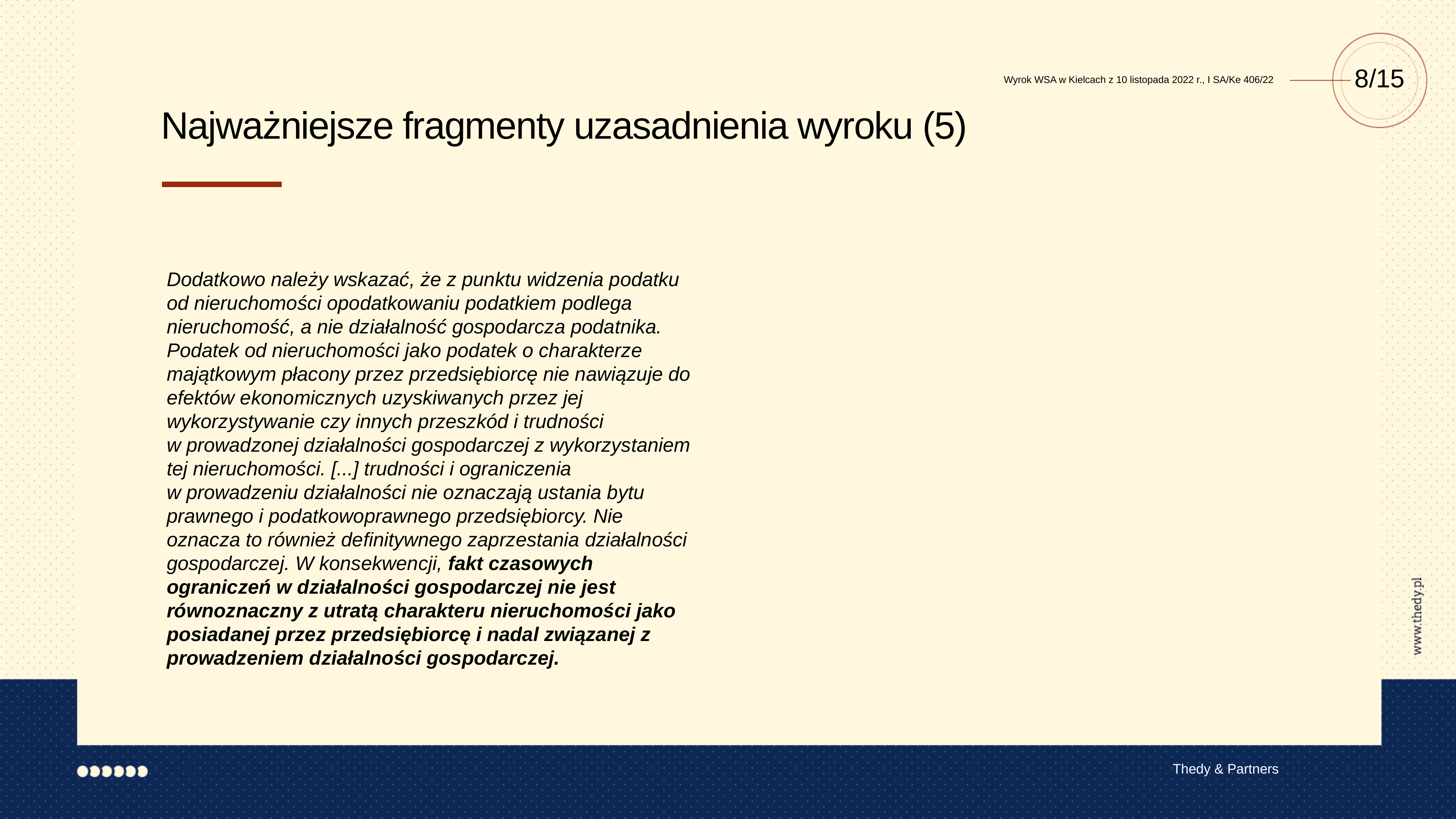

8/15
Wyrok WSA w Kielcach z 10 listopada 2022 r., I SA/Ke 406/22
Najważniejsze fragmenty uzasadnienia wyroku (5)
Dodatkowo należy wskazać, że z punktu widzenia podatku od nieruchomości opodatkowaniu podatkiem podlega nieruchomość, a nie działalność gospodarcza podatnika. Podatek od nieruchomości jako podatek o charakterze majątkowym płacony przez przedsiębiorcę nie nawiązuje do efektów ekonomicznych uzyskiwanych przez jej wykorzystywanie czy innych przeszkód i trudności w prowadzonej działalności gospodarczej z wykorzystaniem tej nieruchomości. [...] trudności i ograniczenia w prowadzeniu działalności nie oznaczają ustania bytu prawnego i podatkowoprawnego przedsiębiorcy. Nie oznacza to również definitywnego zaprzestania działalności gospodarczej. W konsekwencji, fakt czasowych ograniczeń w działalności gospodarczej nie jest równoznaczny z utratą charakteru nieruchomości jako posiadanej przez przedsiębiorcę i nadal związanej z prowadzeniem działalności gospodarczej.
Thedy & Partners